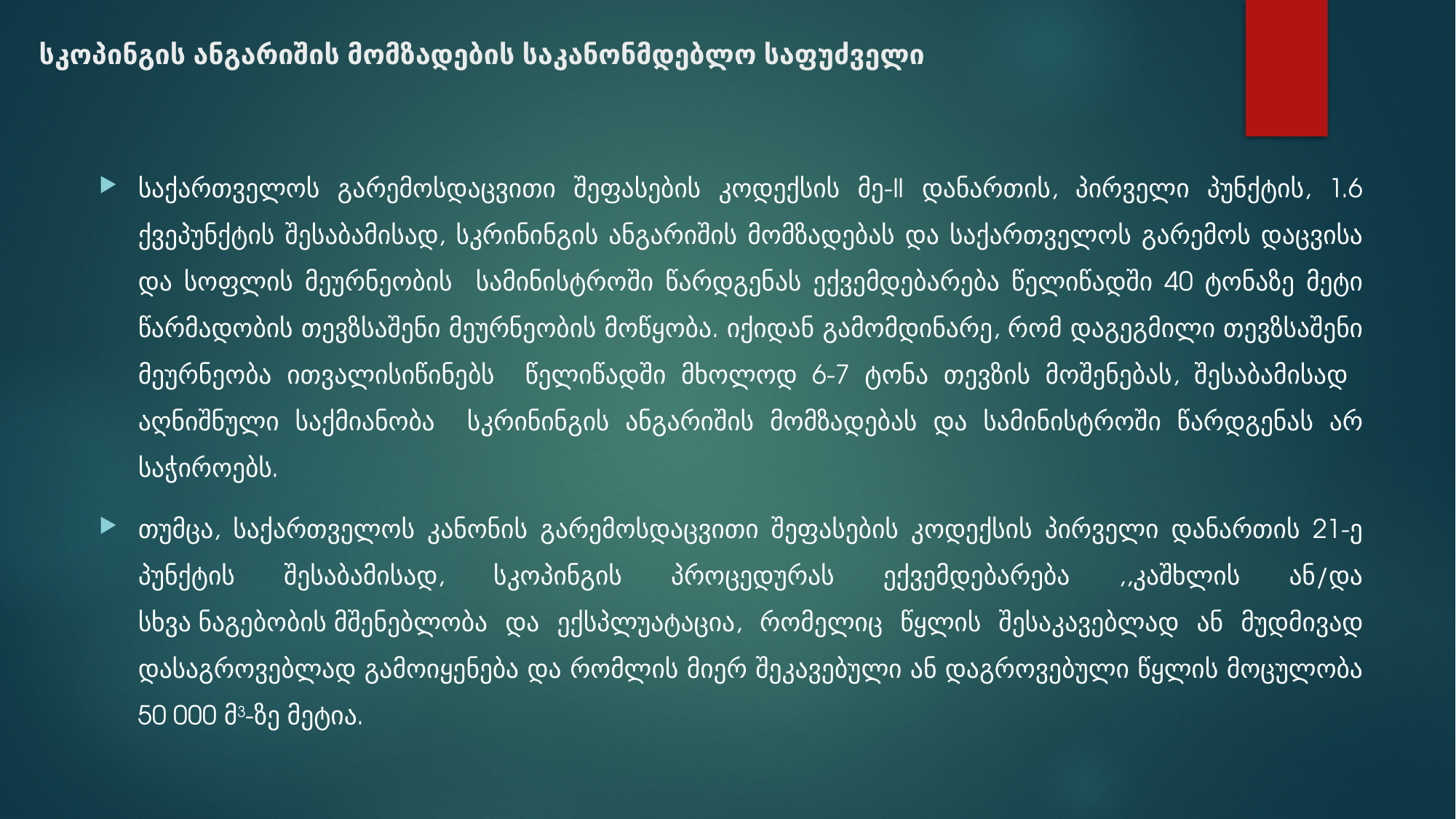

# სკოპინგის ანგარიშის მომზადების საკანონმდებლო საფუძველი
საქართველოს გარემოსდაცვითი შეფასების კოდექსის მე-II დანართის, პირველი პუნქტის, 1.6 ქვეპუნქტის შესაბამისად, სკრინინგის ანგარიშის მომზადებას და საქართველოს გარემოს დაცვისა და სოფლის მეურნეობის  სამინისტროში წარდგენას ექვემდებარება წელიწადში 40 ტონაზე მეტი წარმადობის თევზსაშენი მეურნეობის მოწყობა. იქიდან გამომდინარე, რომ დაგეგმილი თევზსაშენი მეურნეობა ითვალისიწინებს  წელიწადში მხოლოდ 6-7 ტონა თევზის მოშენებას, შესაბამისად  აღნიშნული საქმიანობა  სკრინინგის ანგარიშის მომზადებას და სამინისტროში წარდგენას არ საჭიროებს.
თუმცა, საქართველოს კანონის გარემოსდაცვითი შეფასების კოდექსის პირველი დანართის 21-ე პუნქტის შესაბამისად, სკოპინგის პროცედურას ექვემდებარება ,,კაშხლის ან/და სხვა ნაგებობის მშენებლობა და ექსპლუატაცია, რომელიც წყლის შესაკავებლად ან მუდმივად დასაგროვებლად გამოიყენება და რომლის მიერ შეკავებული ან დაგროვებული წყლის მოცულობა 50 000 მ​3-ზე მეტია.